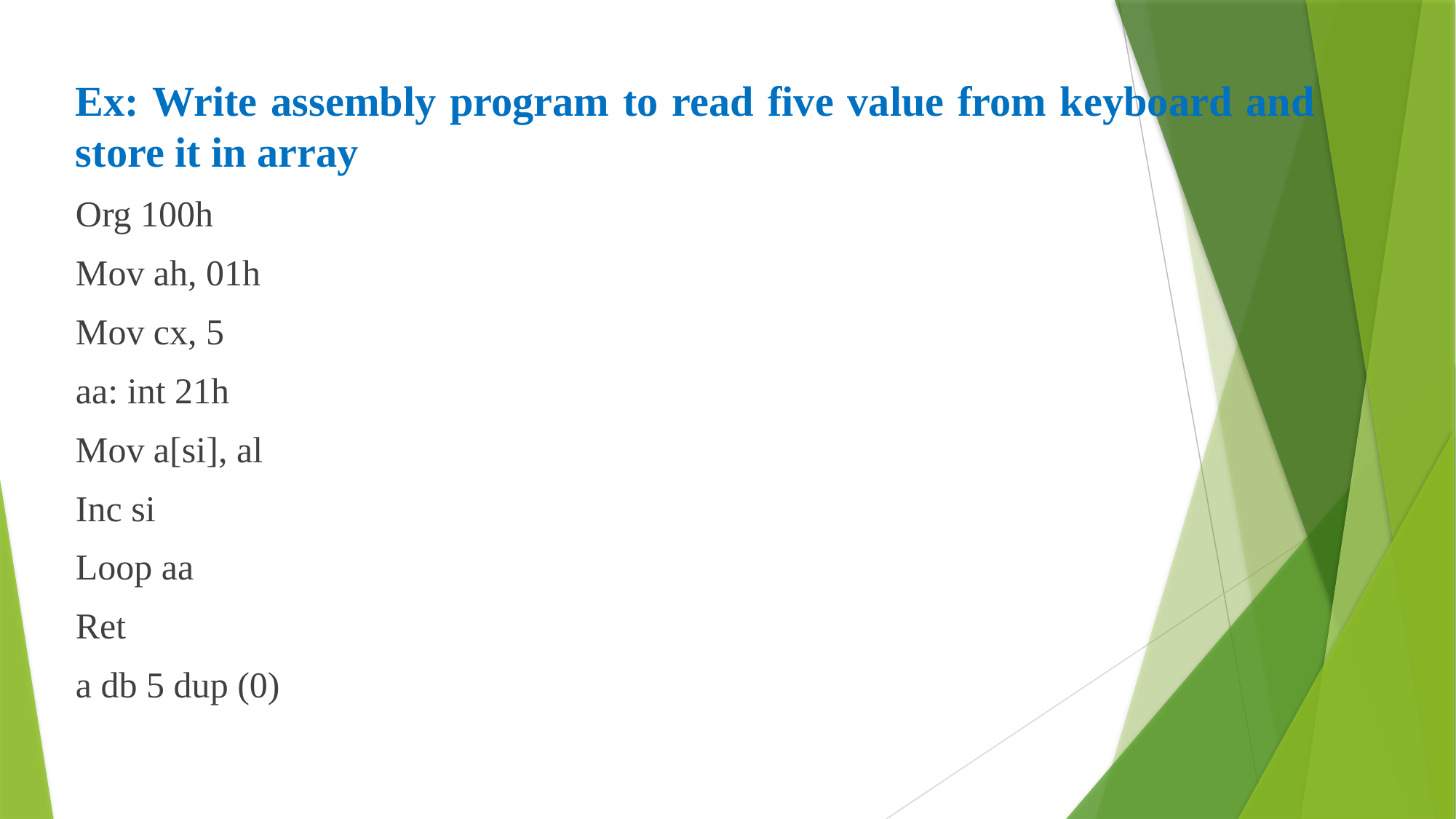

Ex: Write assembly program to read five value from keyboard and store it in array
Org 100h
Mov ah, 01h
Mov cx, 5
aa: int 21h
Mov a[si], al
Inc si
Loop aa
Ret
a db 5 dup (0)